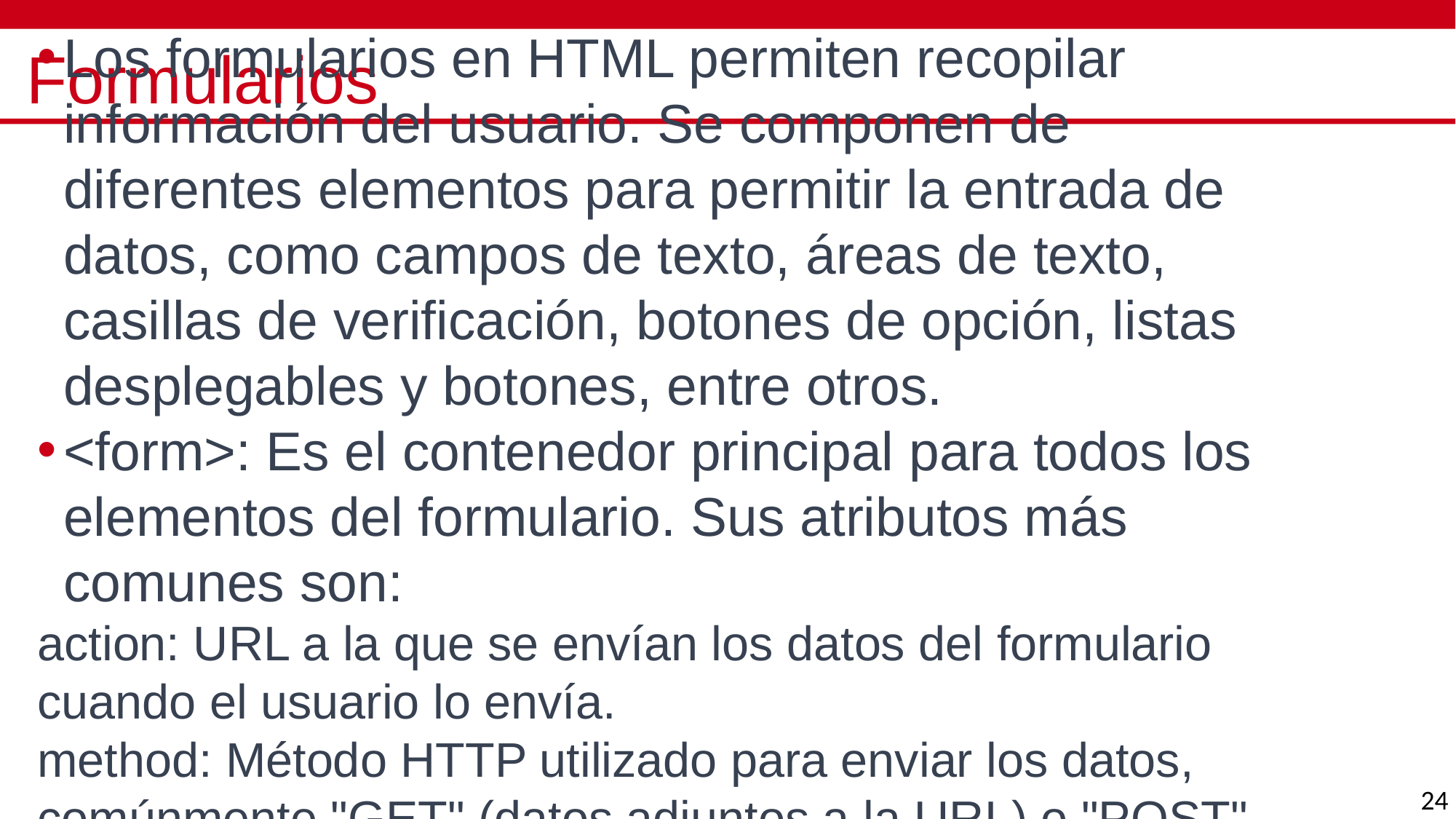

# Formularios
Los formularios en HTML permiten recopilar información del usuario. Se componen de diferentes elementos para permitir la entrada de datos, como campos de texto, áreas de texto, casillas de verificación, botones de opción, listas desplegables y botones, entre otros.
<form>: Es el contenedor principal para todos los elementos del formulario. Sus atributos más comunes son:
action: URL a la que se envían los datos del formulario cuando el usuario lo envía.
method: Método HTTP utilizado para enviar los datos, comúnmente "GET" (datos adjuntos a la URL) o "POST" (datos en el cuerpo de la solicitud).
24